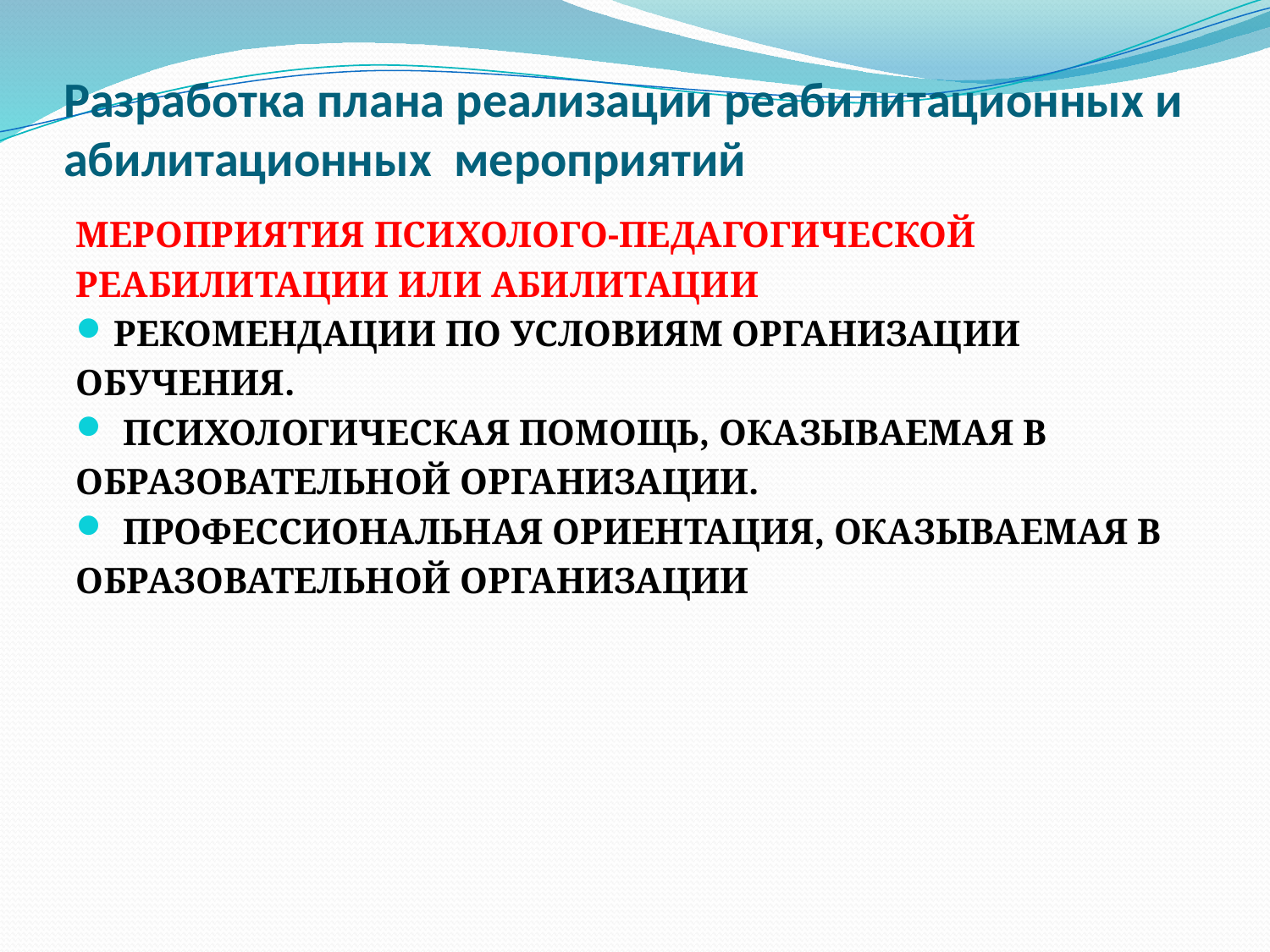

# Разработка плана реализации реабилитационных и абилитационных  мероприятий
МЕРОПРИЯТИЯ ПСИХОЛОГО-ПЕДАГОГИЧЕСКОЙ
РЕАБИЛИТАЦИИ ИЛИ АБИЛИТАЦИИ
РЕКОМЕНДАЦИИ ПО УСЛОВИЯМ ОРГАНИЗАЦИИ
ОБУЧЕНИЯ.
 ПСИХОЛОГИЧЕСКАЯ ПОМОЩЬ, ОКАЗЫВАЕМАЯ В
ОБРАЗОВАТЕЛЬНОЙ ОРГАНИЗАЦИИ.
 ПРОФЕССИОНАЛЬНАЯ ОРИЕНТАЦИЯ, ОКАЗЫВАЕМАЯ В
ОБРАЗОВАТЕЛЬНОЙ ОРГАНИЗАЦИИ